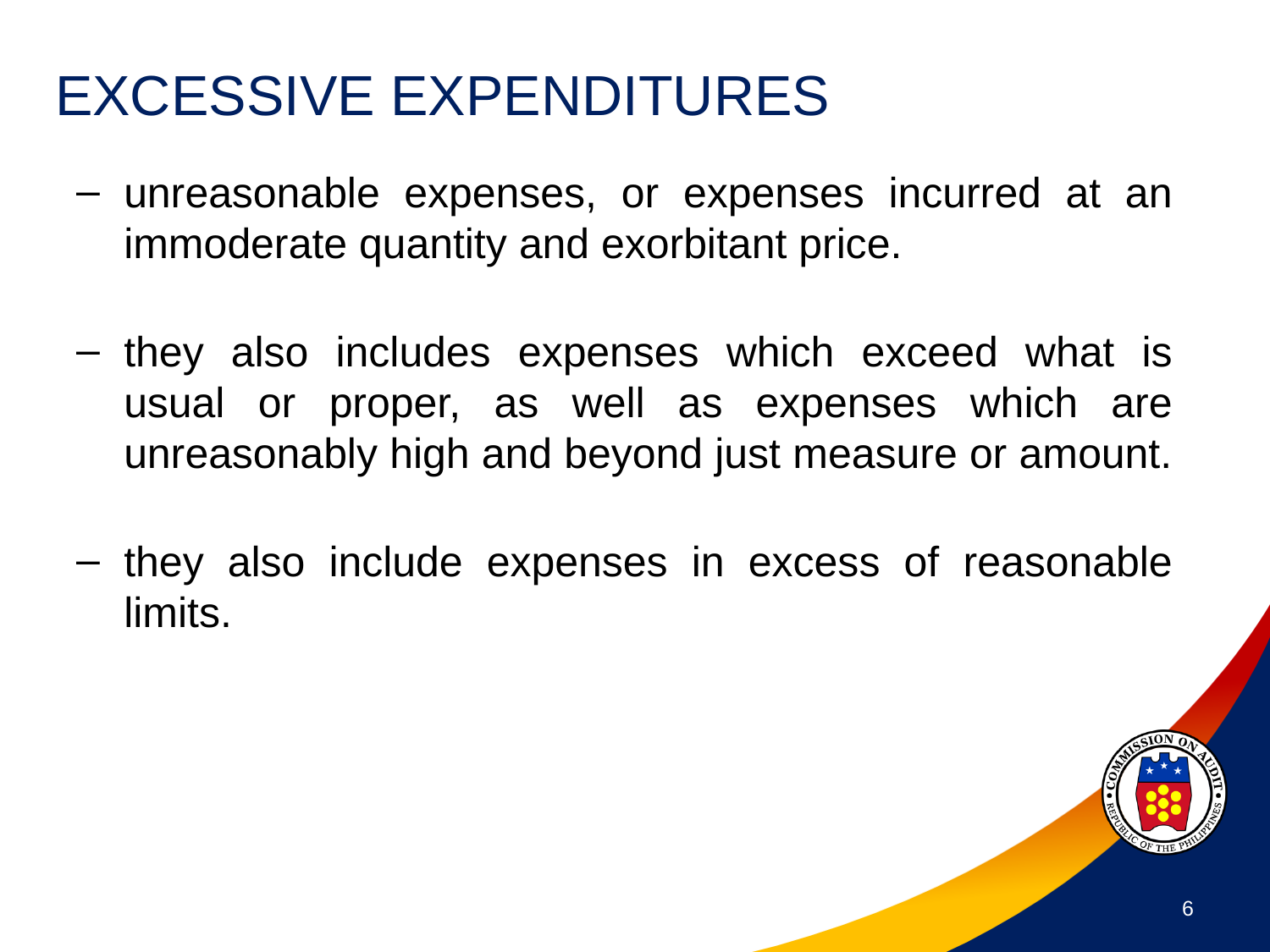

# EXCESSIVE EXPENDITURES
unreasonable expenses, or expenses incurred at an immoderate quantity and exorbitant price.

they also includes expenses which exceed what is usual or proper, as well as expenses which are unreasonably high and beyond just measure or amount.

they also include expenses in excess of reasonable limits.

6